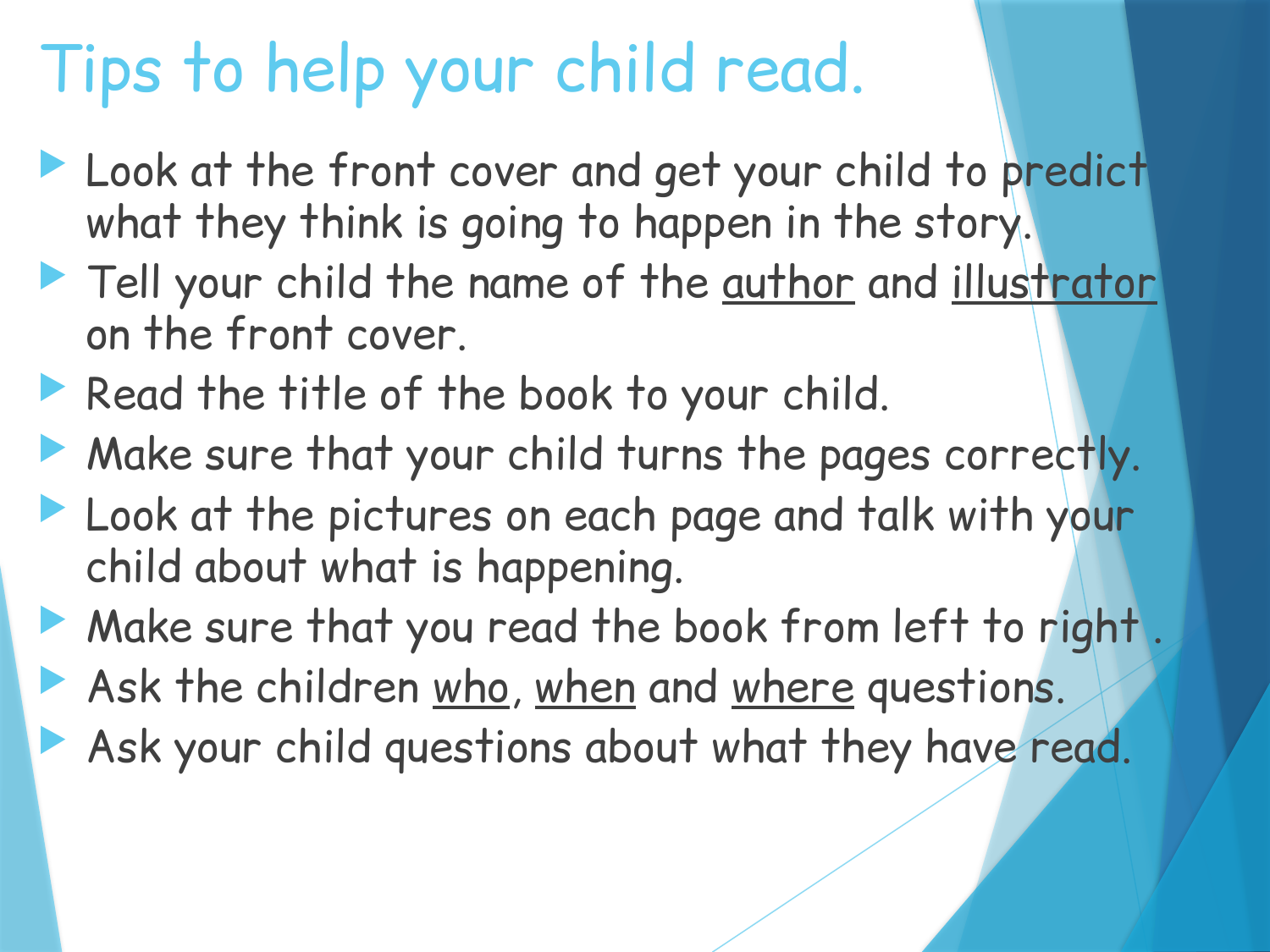

# Tips to help your child read.
Look at the front cover and get your child to predict what they think is going to happen in the story.
Tell your child the name of the author and illustrator on the front cover.
Read the title of the book to your child.
Make sure that your child turns the pages correctly.
Look at the pictures on each page and talk with your child about what is happening.
Make sure that you read the book from left to right .
Ask the children who, when and where questions.
Ask your child questions about what they have read.